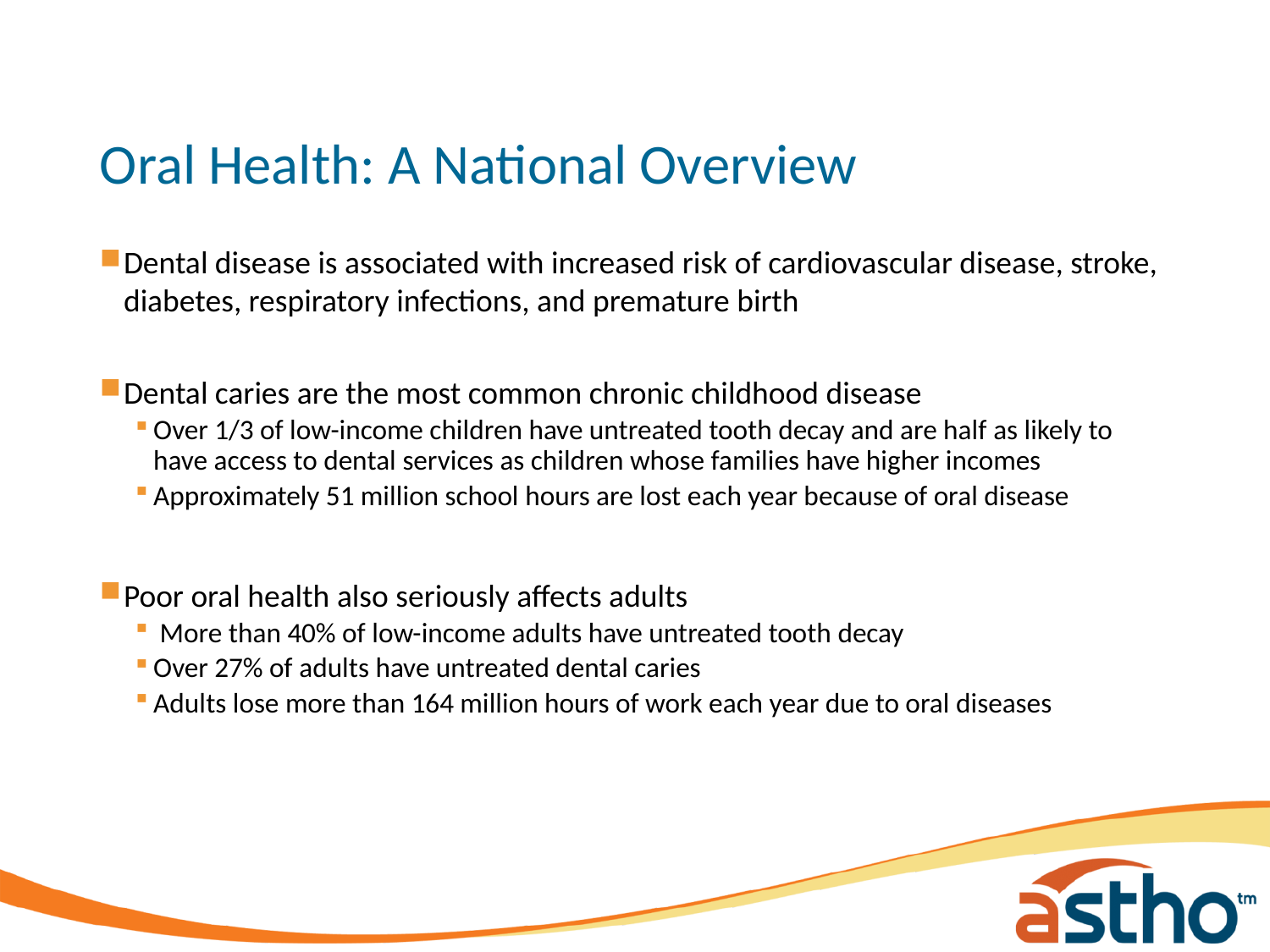

# Oral Health: A National Overview
Dental disease is associated with increased risk of cardiovascular disease, stroke, diabetes, respiratory infections, and premature birth

Dental caries are the most common chronic childhood disease
Over 1/3 of low-income children have untreated tooth decay and are half as likely to have access to dental services as children whose families have higher incomes
Approximately 51 million school hours are lost each year because of oral disease

Poor oral health also seriously affects adults
 More than 40% of low-income adults have untreated tooth decay
Over 27% of adults have untreated dental caries
Adults lose more than 164 million hours of work each year due to oral diseases